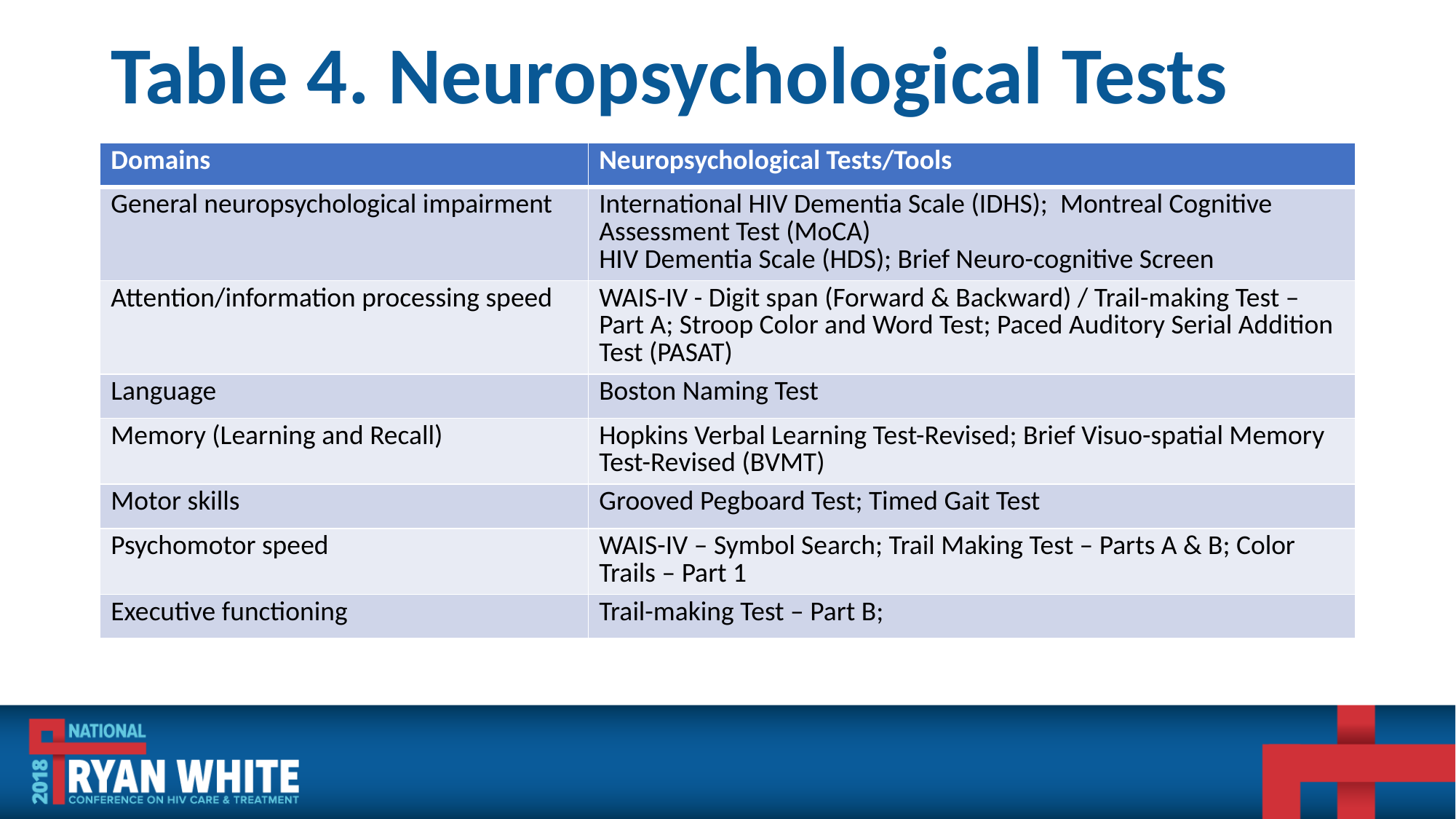

# Table 4. Neuropsychological Tests
| Domains | Neuropsychological Tests/Tools |
| --- | --- |
| General neuropsychological impairment | International HIV Dementia Scale (IDHS); Montreal Cognitive Assessment Test (MoCA) HIV Dementia Scale (HDS); Brief Neuro-cognitive Screen |
| Attention/information processing speed | WAIS-IV - Digit span (Forward & Backward) / Trail-making Test – Part A; Stroop Color and Word Test; Paced Auditory Serial Addition Test (PASAT) |
| Language | Boston Naming Test |
| Memory (Learning and Recall) | Hopkins Verbal Learning Test-Revised; Brief Visuo-spatial Memory Test-Revised (BVMT) |
| Motor skills | Grooved Pegboard Test; Timed Gait Test |
| Psychomotor speed | WAIS-IV – Symbol Search; Trail Making Test – Parts A & B; Color Trails – Part 1 |
| Executive functioning | Trail-making Test – Part B; |